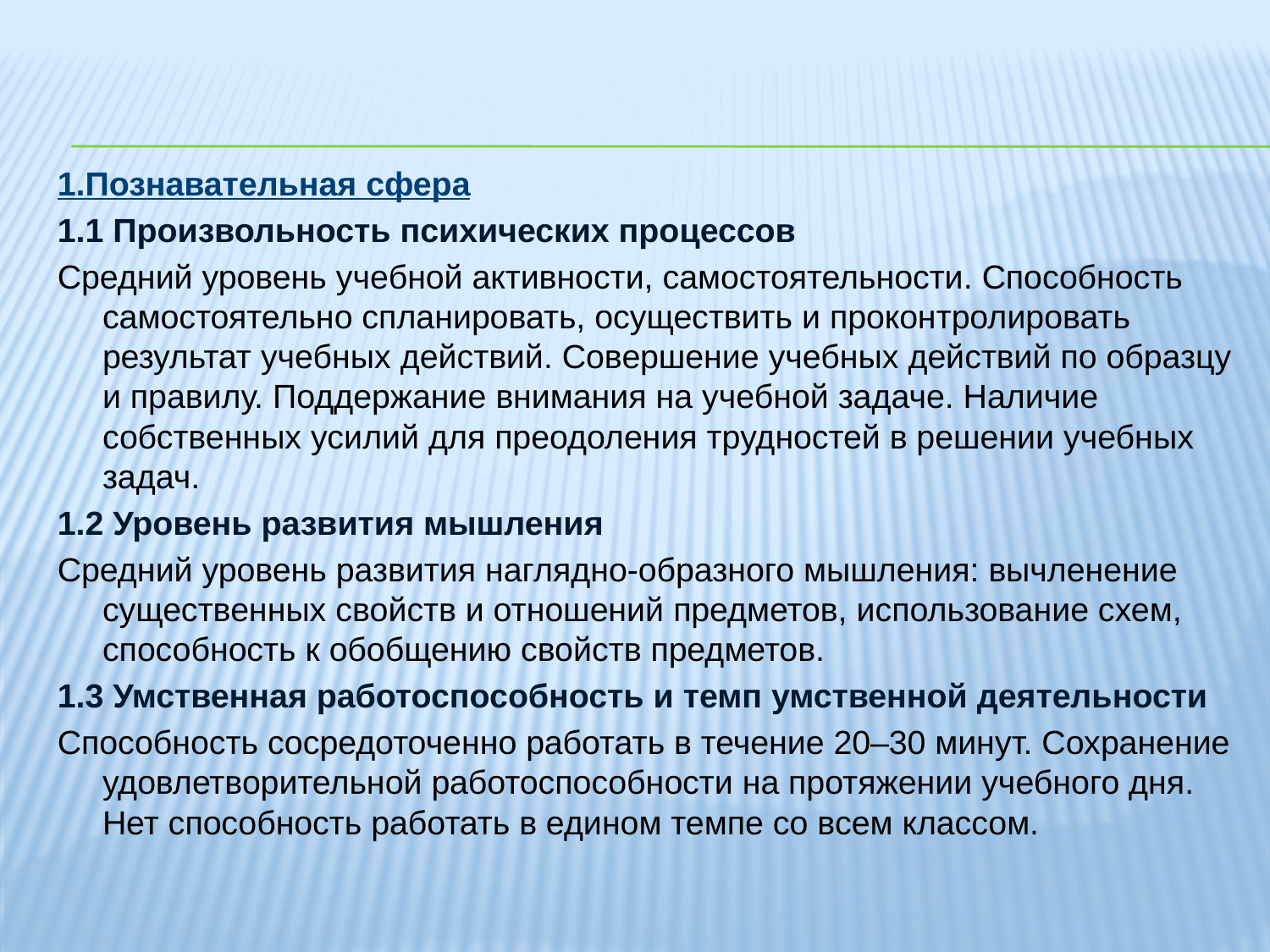

1.Познавательная сфера
1.1 Произвольность психических процессов
Средний уровень учебной активности, самостоятельности. Способность самостоятельно спланировать, осуществить и проконтролировать результат учебных действий. Совершение учебных действий по образцу и правилу. Поддержание внимания на учебной задаче. Наличие собственных усилий для преодоления трудностей в решении учебных задач.
1.2 Уровень развития мышления
Средний уровень развития наглядно-образного мышления: вычленение существенных свойств и отношений предметов, использование схем, способность к обобщению свойств предметов.
1.3 Умственная работоспособность и темп умственной деятельности
Способность сосредоточенно работать в течение 20–30 минут. Сохранение удовлетворительной работоспособности на протяжении учебного дня. Нет способность работать в едином темпе со всем классом.